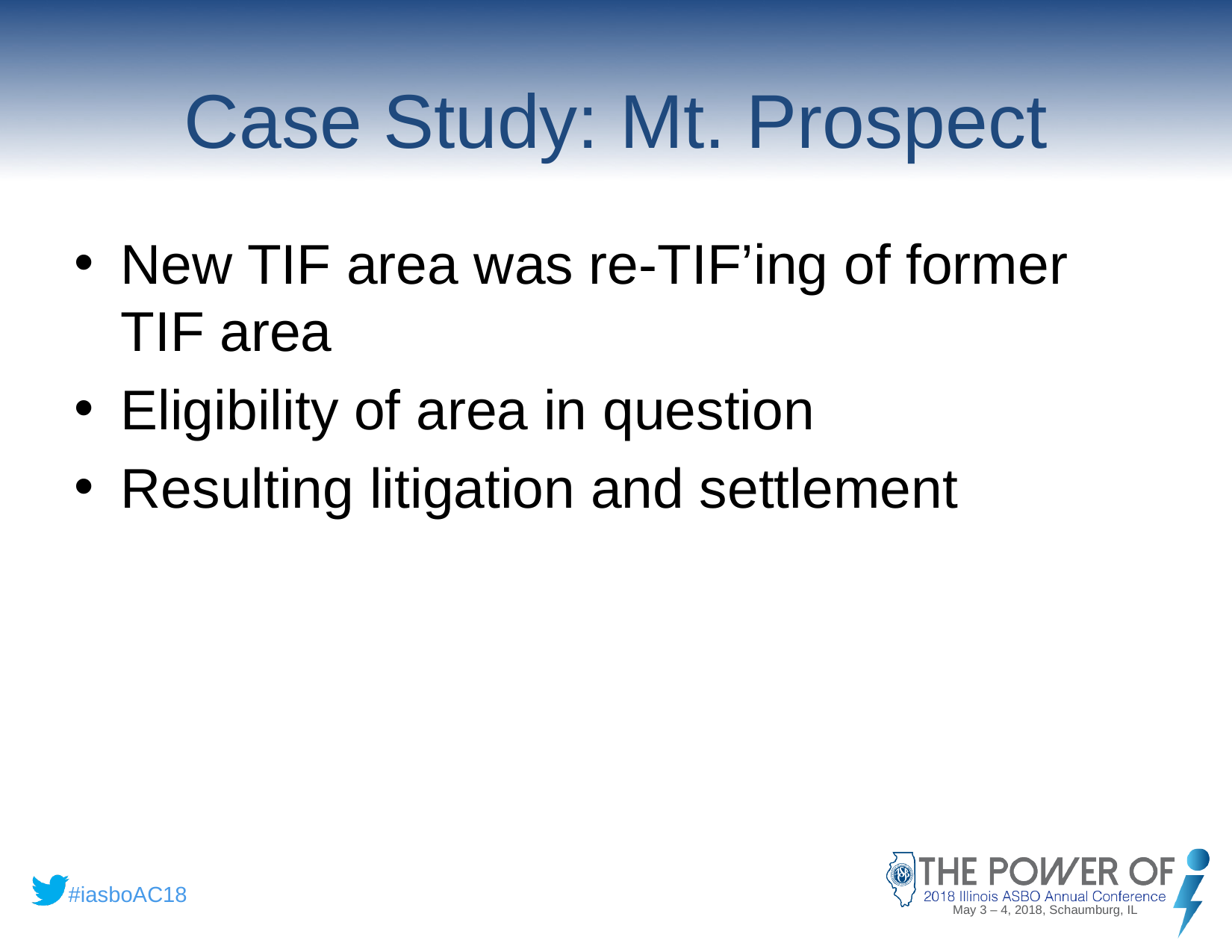

# Case Study: Mt. Prospect
New TIF area was re-TIF’ing of former TIF area
Eligibility of area in question
Resulting litigation and settlement